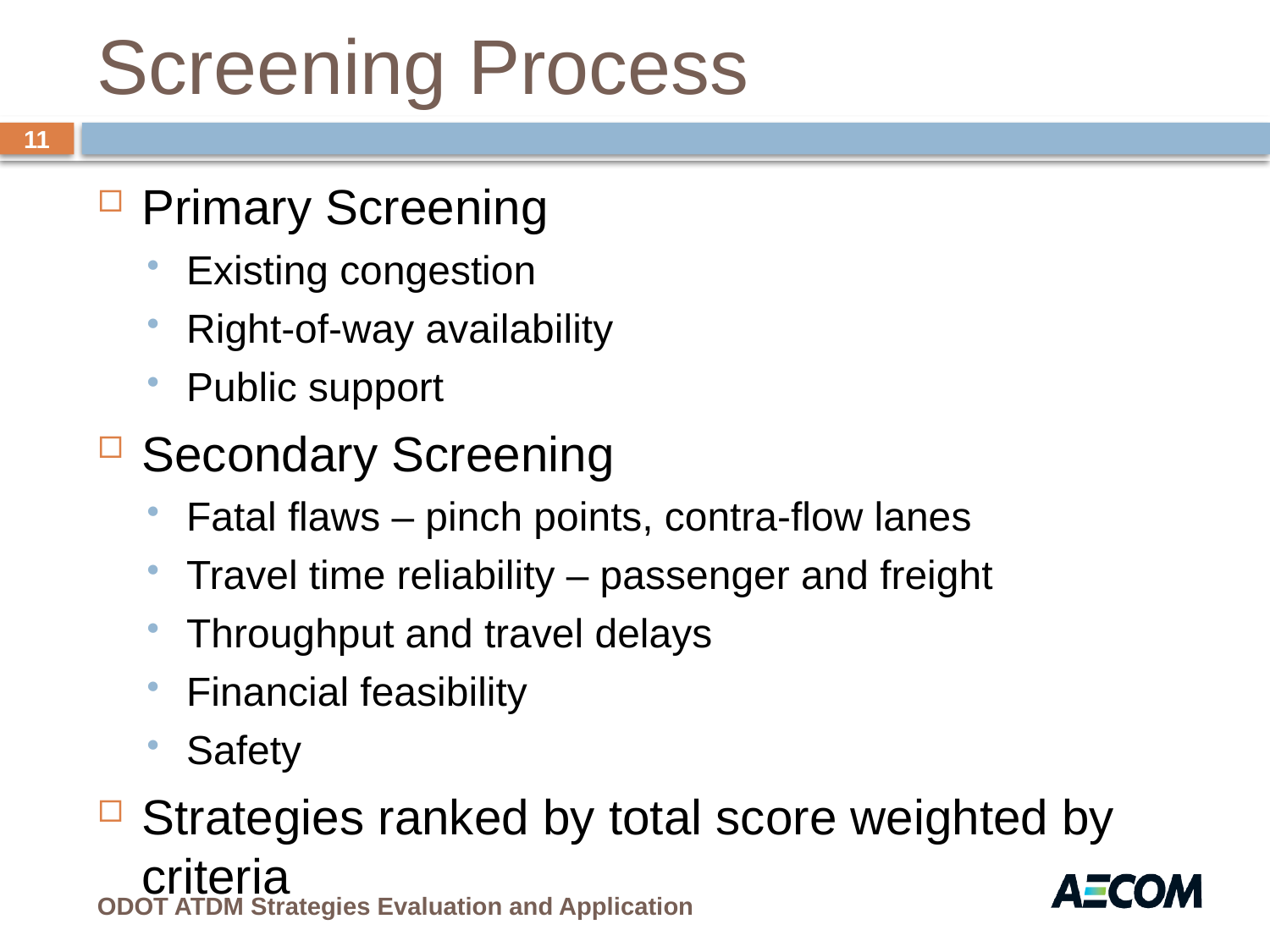

# Screening Process
11
Primary Screening
Existing congestion
Right-of-way availability
Public support
Secondary Screening
Fatal flaws – pinch points, contra-flow lanes
Travel time reliability – passenger and freight
Throughput and travel delays
Financial feasibility
Safety
Strategies ranked by total score weighted by criteria

ODOT ATDM Strategies Evaluation and Application